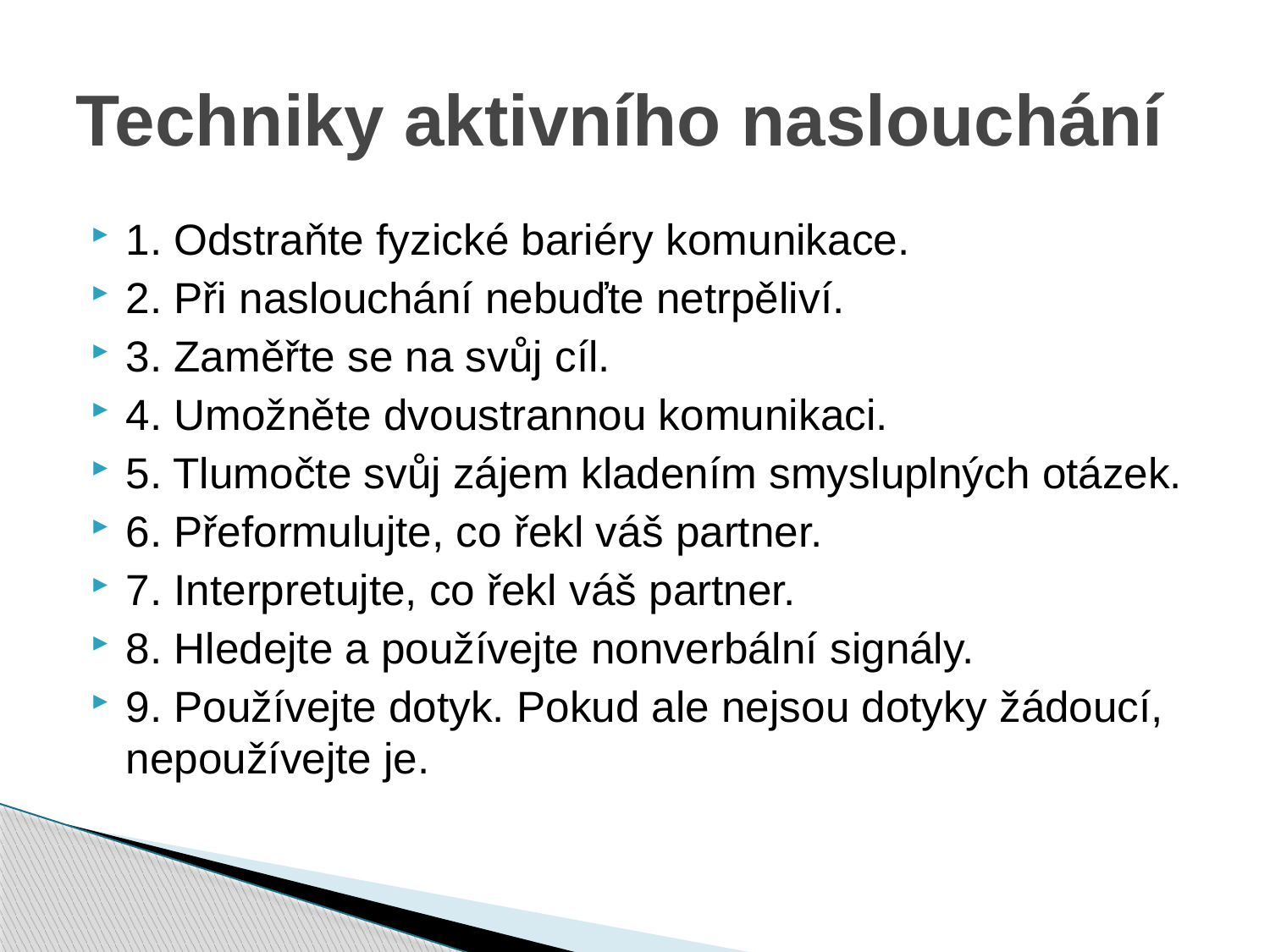

# Techniky aktivního naslouchání
1. Odstraňte fyzické bariéry komunikace.
2. Při naslouchání nebuďte netrpěliví.
3. Zaměřte se na svůj cíl.
4. Umožněte dvoustrannou komunikaci.
5. Tlumočte svůj zájem kladením smysluplných otázek.
6. Přeformulujte, co řekl váš partner.
7. Interpretujte, co řekl váš partner.
8. Hledejte a používejte nonverbální signály.
9. Používejte dotyk. Pokud ale nejsou dotyky žádoucí, nepoužívejte je.